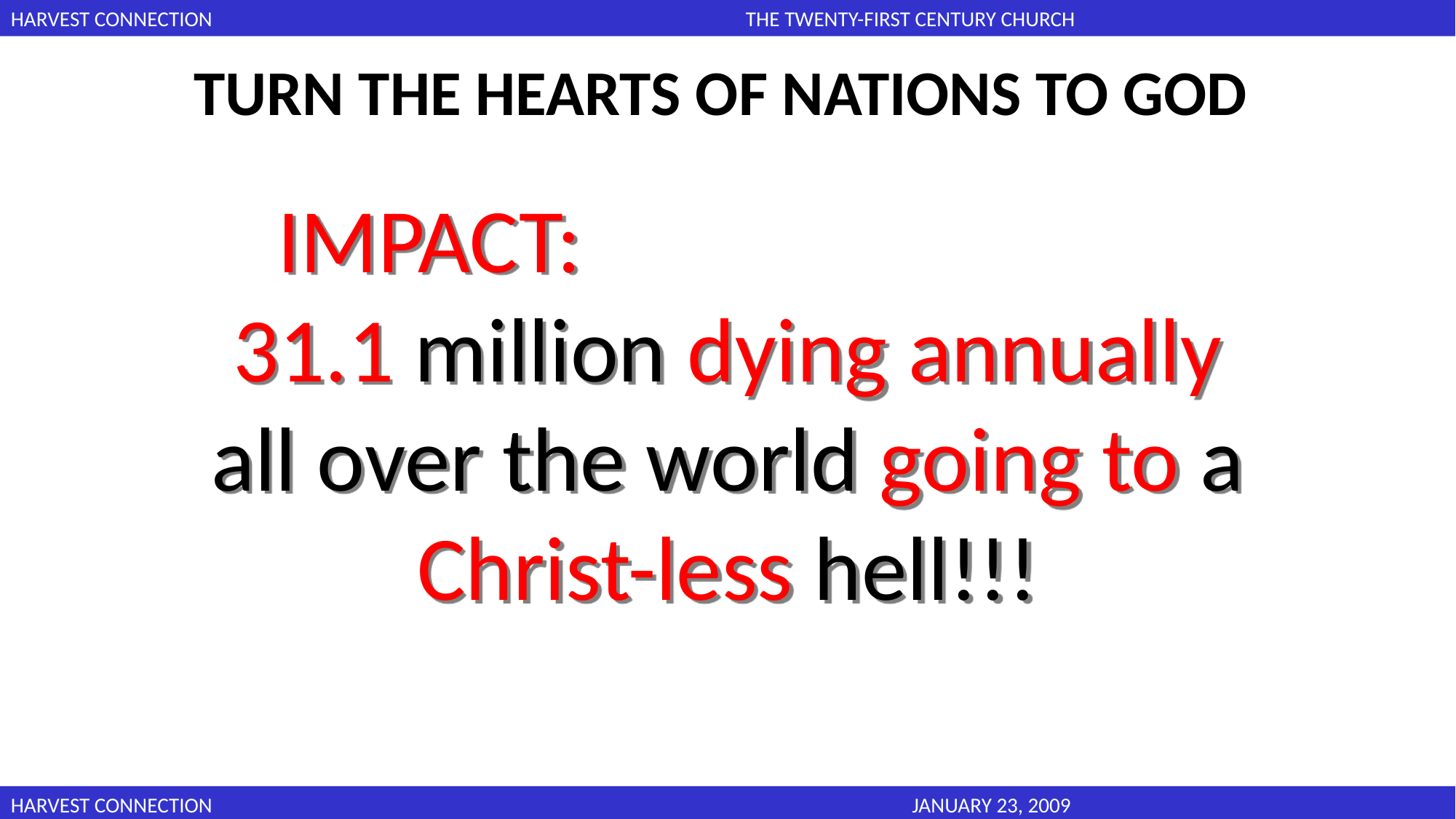

TURN THE HEARTS OF NATIONS TO GOD
IMPACT:                              31.1 million dying annually all over the world going to a Christ-less hell!!!